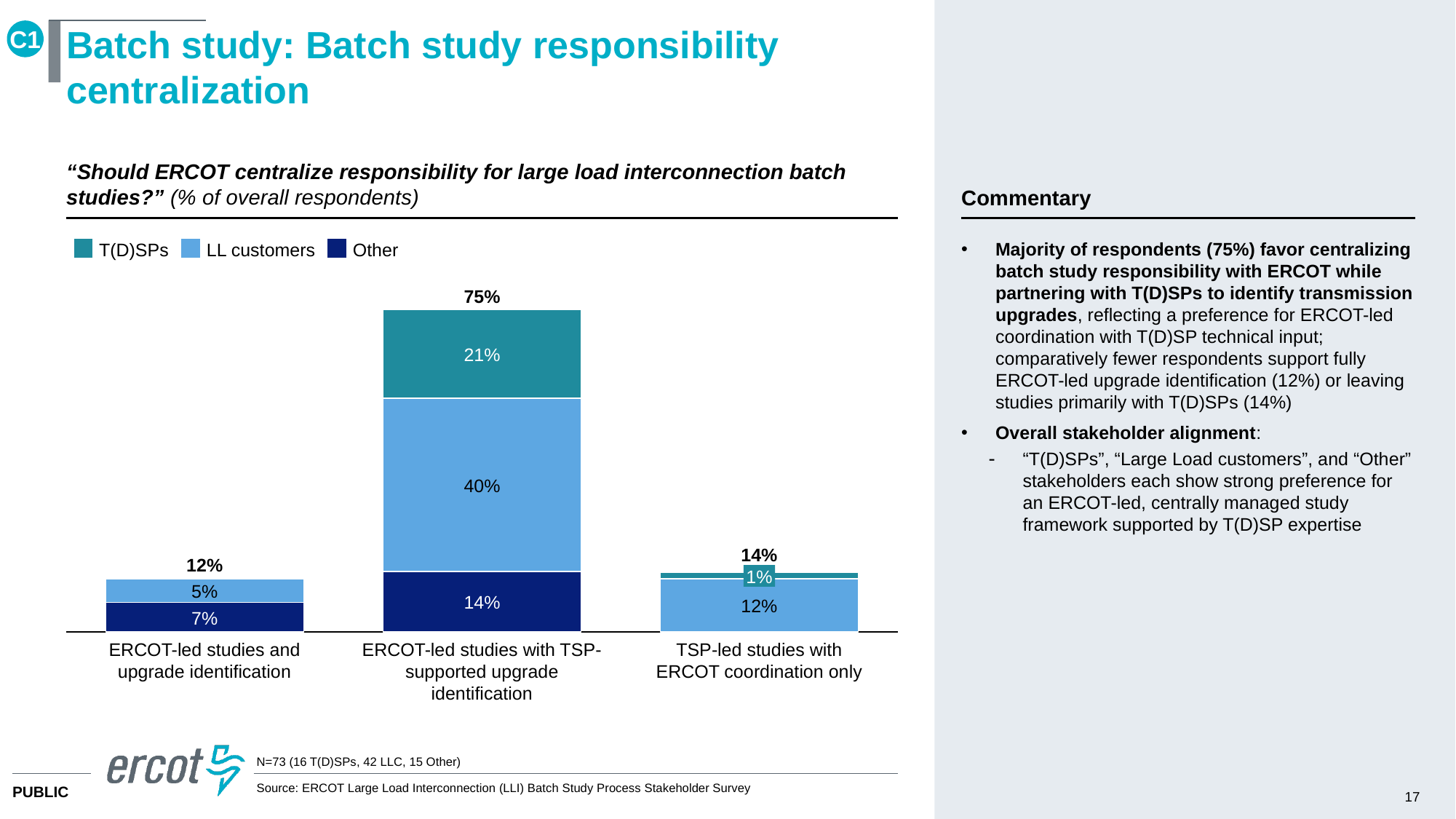

C1
# Batch study: Batch study responsibility centralization
“Should ERCOT centralize responsibility for large load interconnection batch studies?” (% of overall respondents)
Commentary
Majority of respondents (75%) favor centralizing batch study responsibility with ERCOT while partnering with T(D)SPs to identify transmission upgrades, reflecting a preference for ERCOT-led coordination with T(D)SP technical input; comparatively fewer respondents support fully ERCOT-led upgrade identification (12%) or leaving studies primarily with T(D)SPs (14%)
Overall stakeholder alignment:
“T(D)SPs”, “Large Load customers”, and “Other” stakeholders each show strong preference for an ERCOT-led, centrally managed study framework supported by T(D)SP expertise
T(D)SPs
LL customers
Other

75%

### Chart

| Category |  |  |  |
|---|---|---|---|
21%
40%
14%
12%
1%
5%
14%
12%
7%
ERCOT-led studies and upgrade identification
ERCOT-led studies with TSP-supported upgrade identification
TSP-led studies with ERCOT coordination only
N=73 (16 T(D)SPs, 42 LLC, 15 Other)
Source: ERCOT Large Load Interconnection (LLI) Batch Study Process Stakeholder Survey